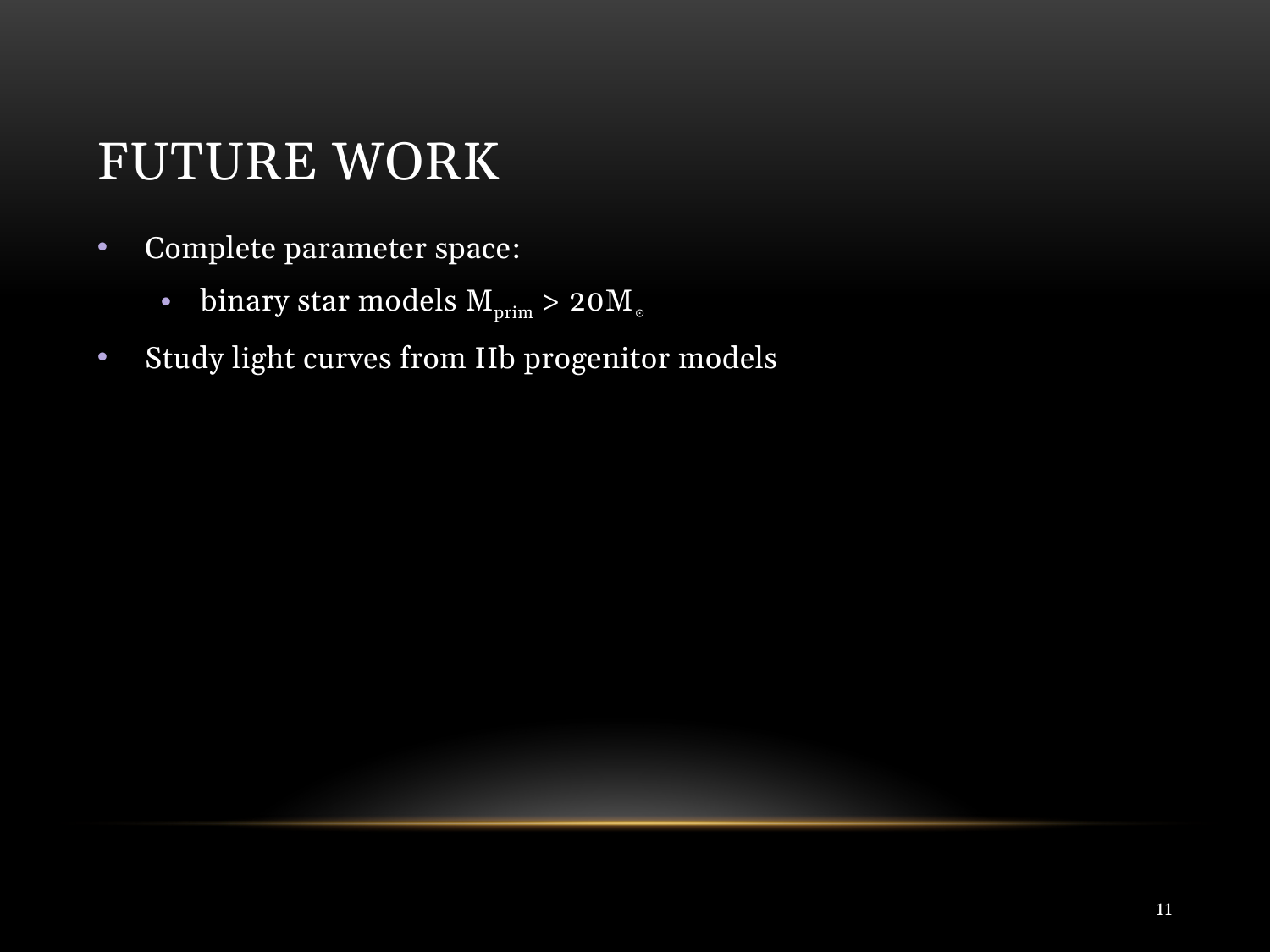

# Future Work
Complete parameter space:
binary star models Mprim > 20M☉
Study light curves from IIb progenitor models

11